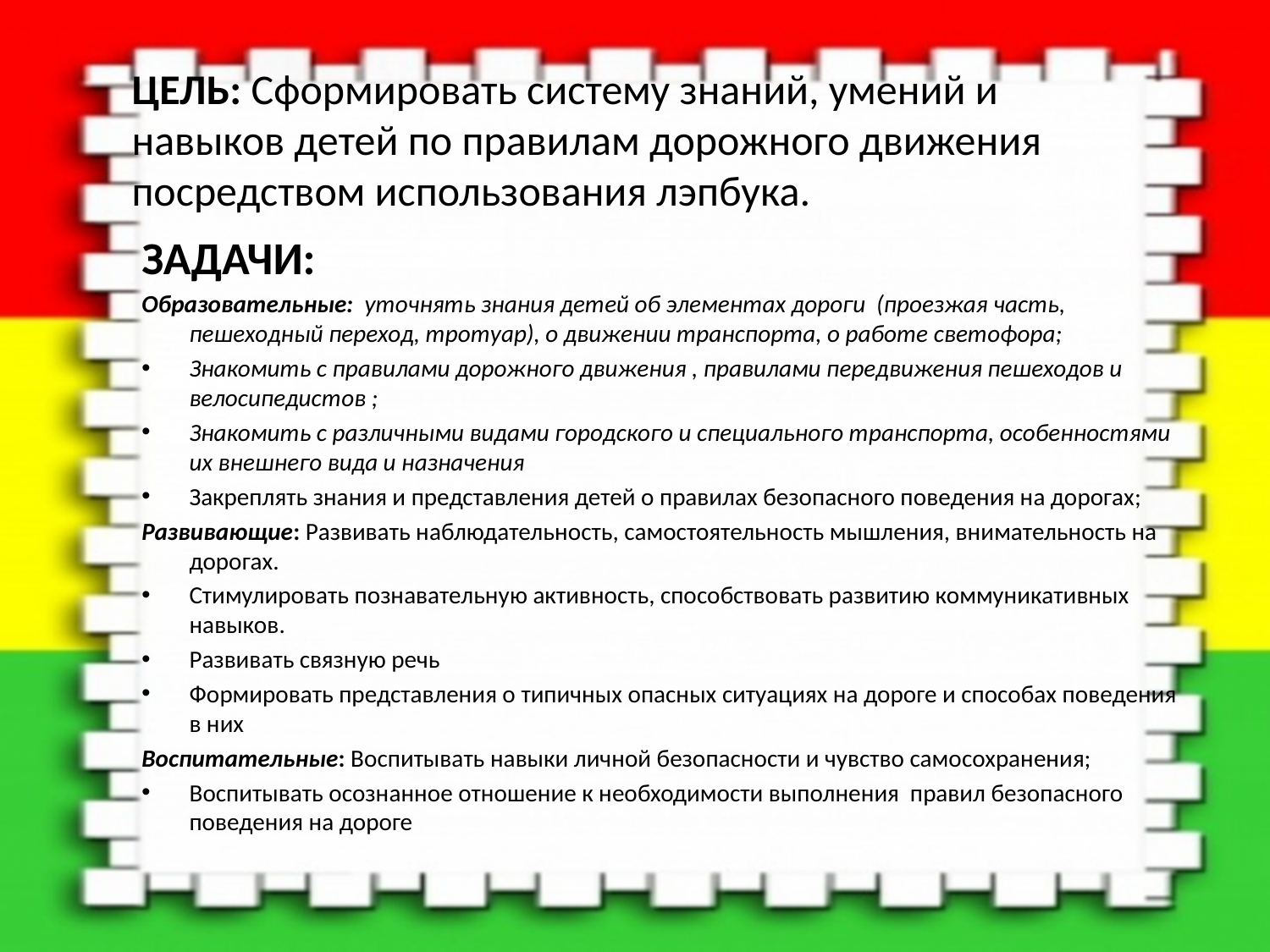

# ЦЕЛЬ: Сформировать систему знаний, умений и навыков детей по правилам дорожного движения посредством использования лэпбука.
ЗАДАЧИ:
Образовательные:  уточнять знания детей об элементах дороги  (проезжая часть, пешеходный переход, тротуар), о движении транспорта, о работе светофора;
Знакомить с правилами дорожного движения , правилами передвижения пешеходов и велосипедистов ;
Знакомить с различными видами городского и специального транспорта, особенностями их внешнего вида и назначения
Закреплять знания и представления детей о правилах безопасного поведения на дорогах;
Развивающие: Развивать наблюдательность, самостоятельность мышления, внимательность на дорогах.
Стимулировать познавательную активность, способствовать развитию коммуникативных навыков.
Развивать связную речь
Формировать представления о типичных опасных ситуациях на дороге и способах поведения в них
Воспитательные: Воспитывать навыки личной безопасности и чувство самосохранения;
Воспитывать осознанное отношение к необходимости выполнения  правил безопасного поведения на дороге